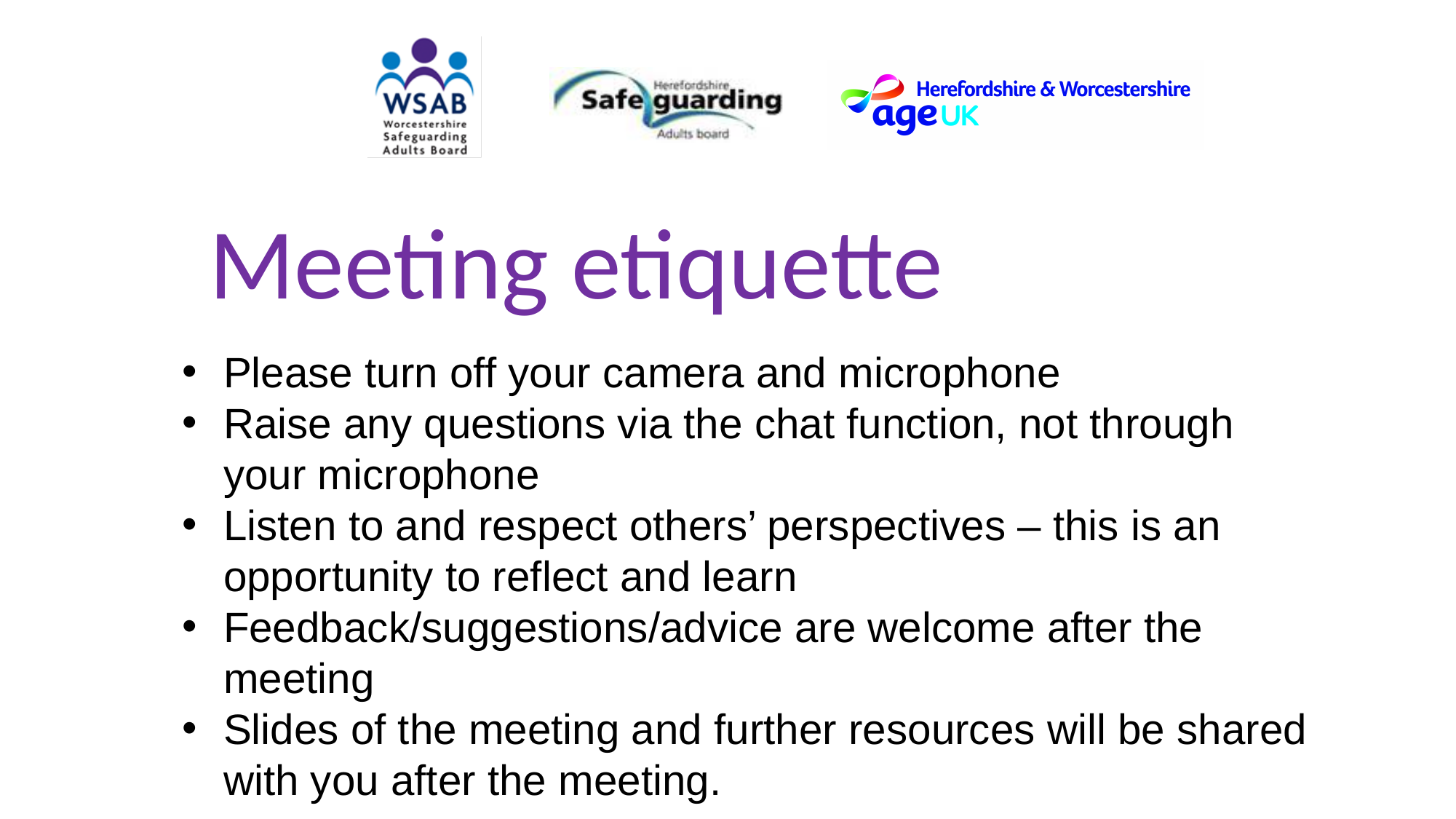

# Meeting etiquette
Please turn off your camera and microphone
Raise any questions via the chat function, not through your microphone
Listen to and respect others’ perspectives – this is an opportunity to reflect and learn
Feedback/suggestions/advice are welcome after the meeting
Slides of the meeting and further resources will be shared with you after the meeting.